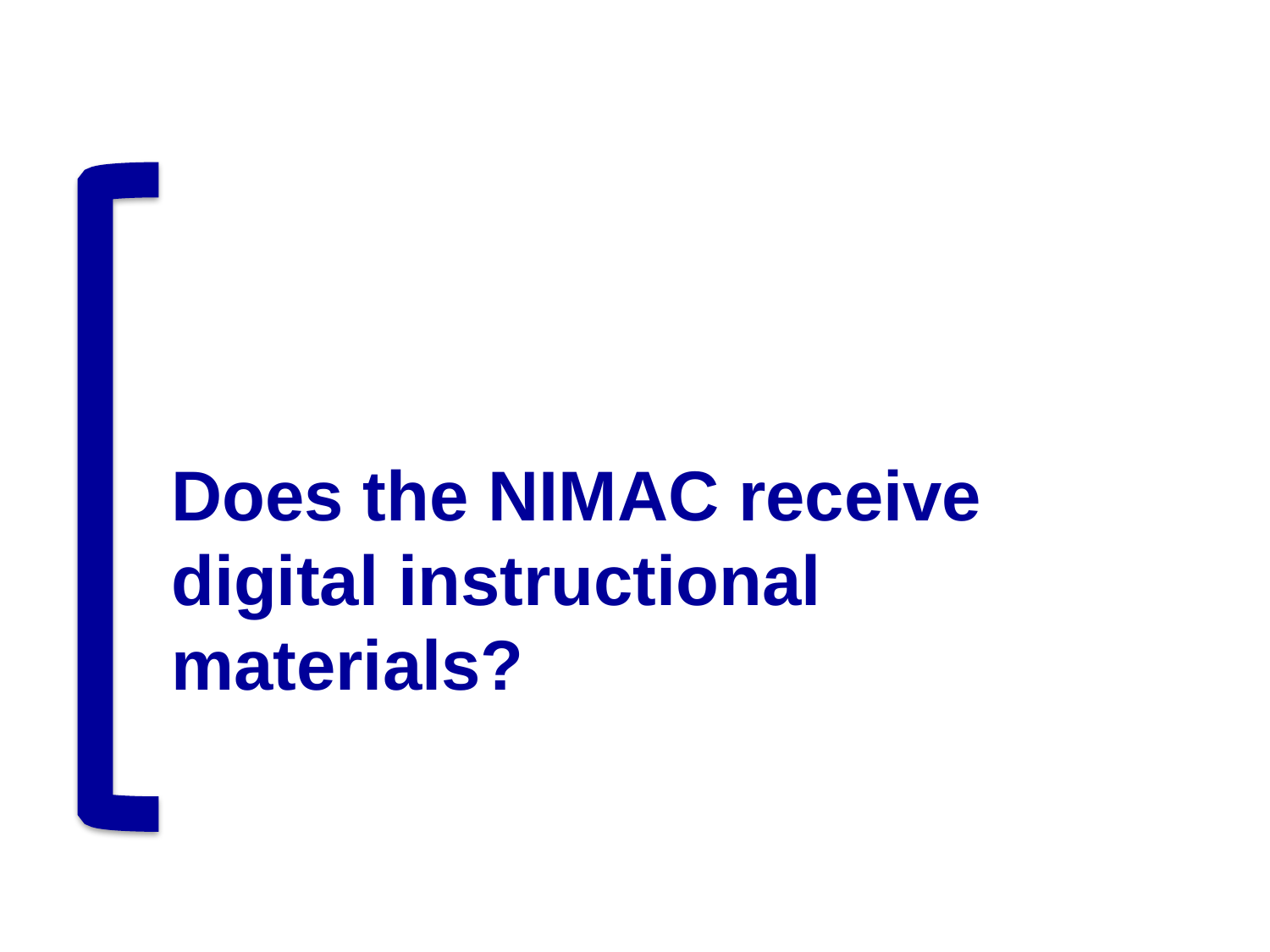

# Does the NIMAC receive digital instructional materials?